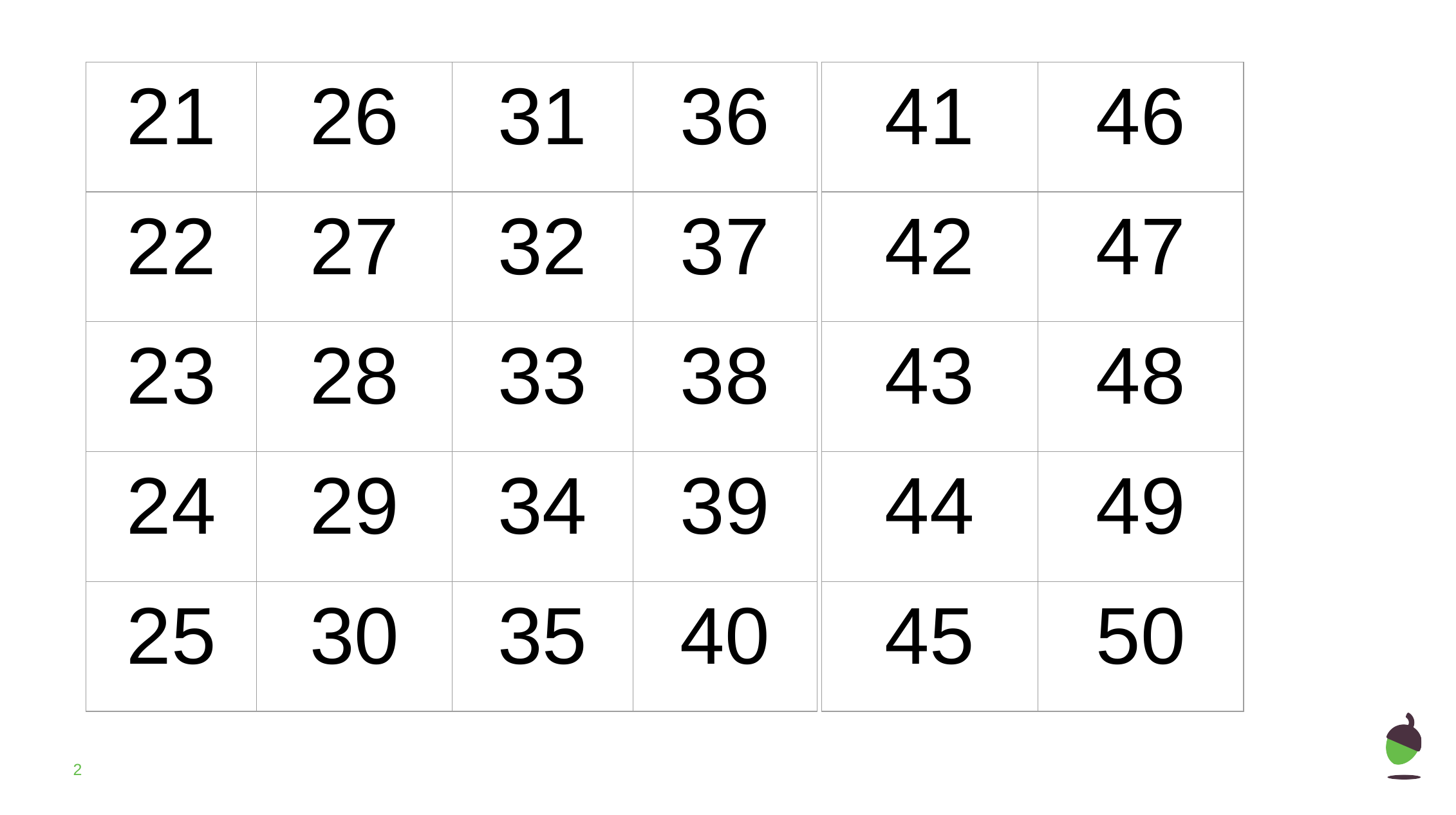

| 21 | 26 | 31 | 36 |
| --- | --- | --- | --- |
| 22 | 27 | 32 | 37 |
| 23 | 28 | 33 | 38 |
| 24 | 29 | 34 | 39 |
| 25 | 30 | 35 | 40 |
| 41 | 46 |
| --- | --- |
| 42 | 47 |
| 43 | 48 |
| 44 | 49 |
| 45 | 50 |
2